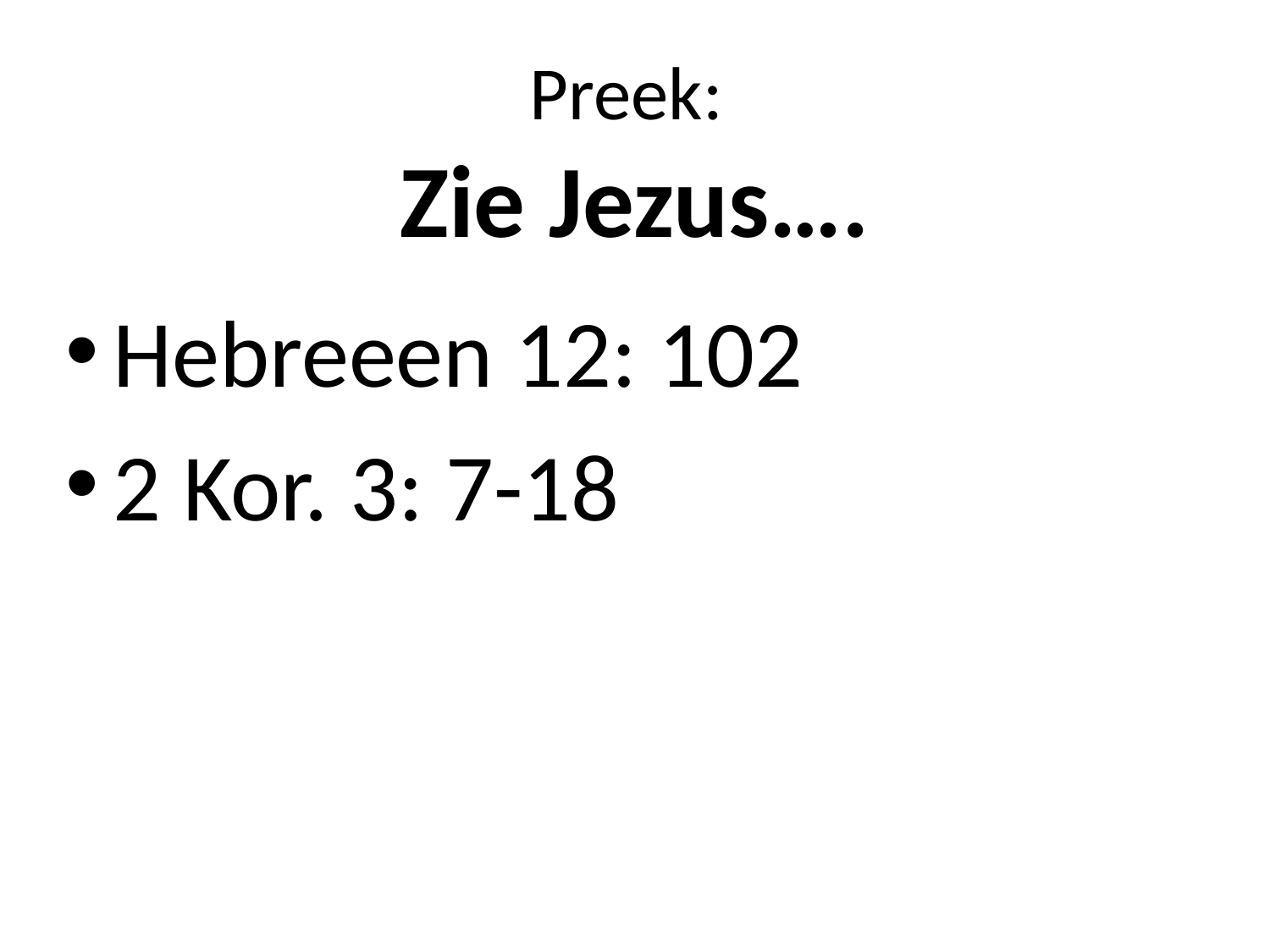

# Preek: Zie Jezus….
Hebreeen 12: 102
2 Kor. 3: 7-18